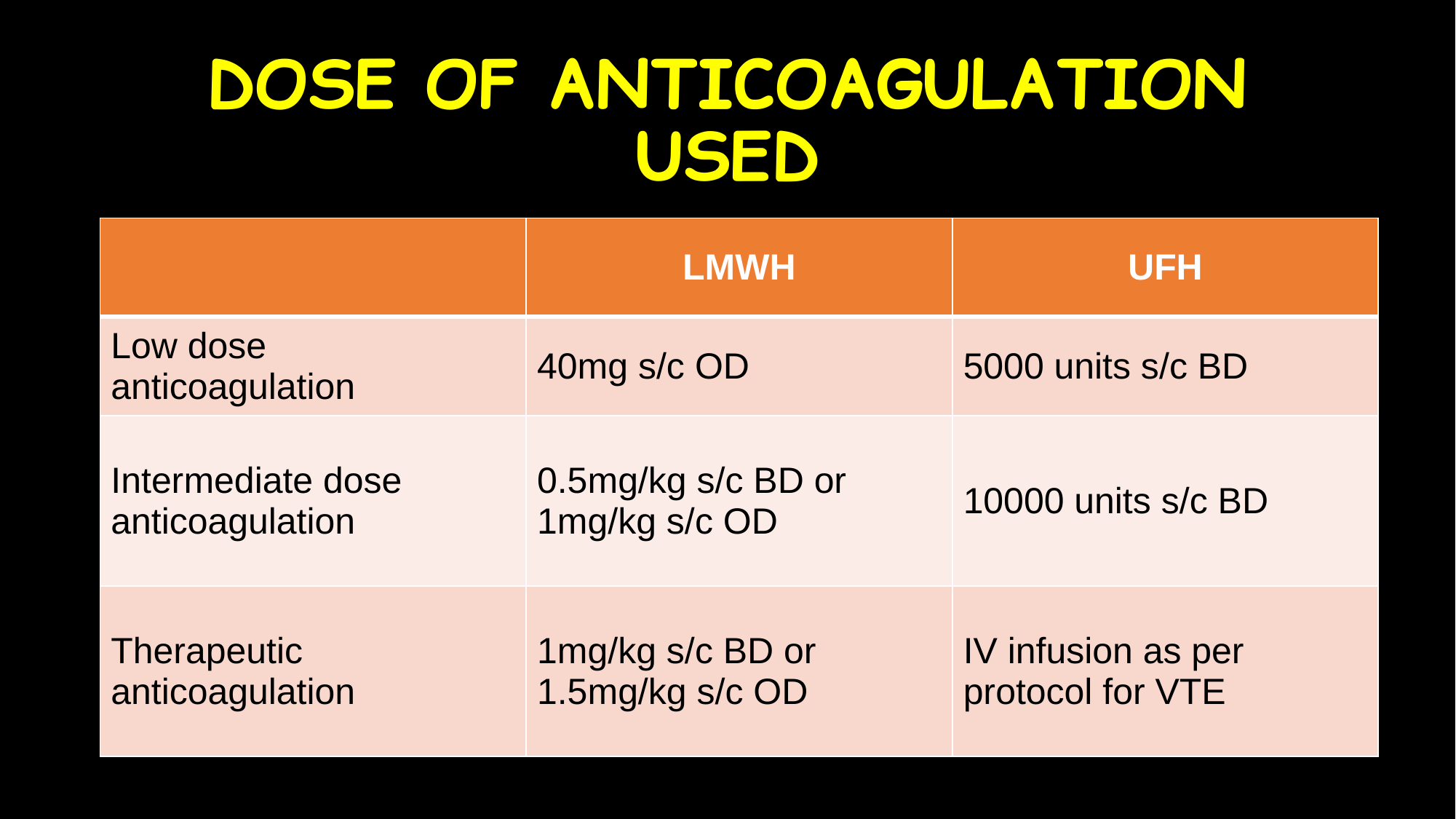

# DOSE OF ANTICOAGULATION USED
|  | LMWH | UFH |
| --- | --- | --- |
| Low dose anticoagulation | 40mg s/c OD | 5000 units s/c BD |
| Intermediate dose anticoagulation | 0.5mg/kg s/c BD or 1mg/kg s/c OD | 10000 units s/c BD |
| Therapeutic anticoagulation | 1mg/kg s/c BD or 1.5mg/kg s/c OD | IV infusion as per protocol for VTE |